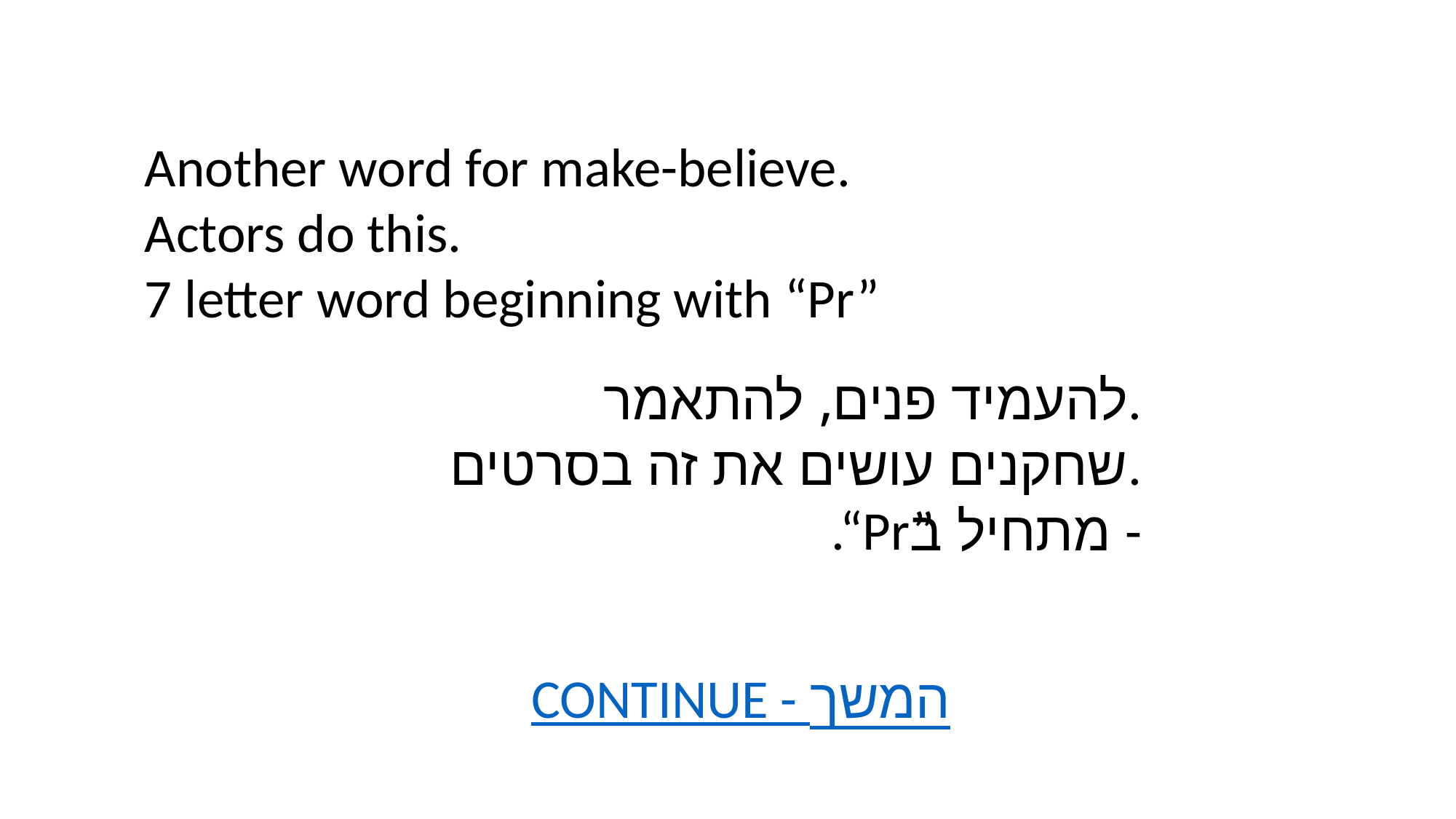

Another word for make-believe.
Actors do this.
7 letter word beginning with “Pr”
להעמיד פנים, להתאמר.
שחקנים עושים את זה בסרטים.
מתחיל ב -
.“Pr”
CONTINUE - המשך